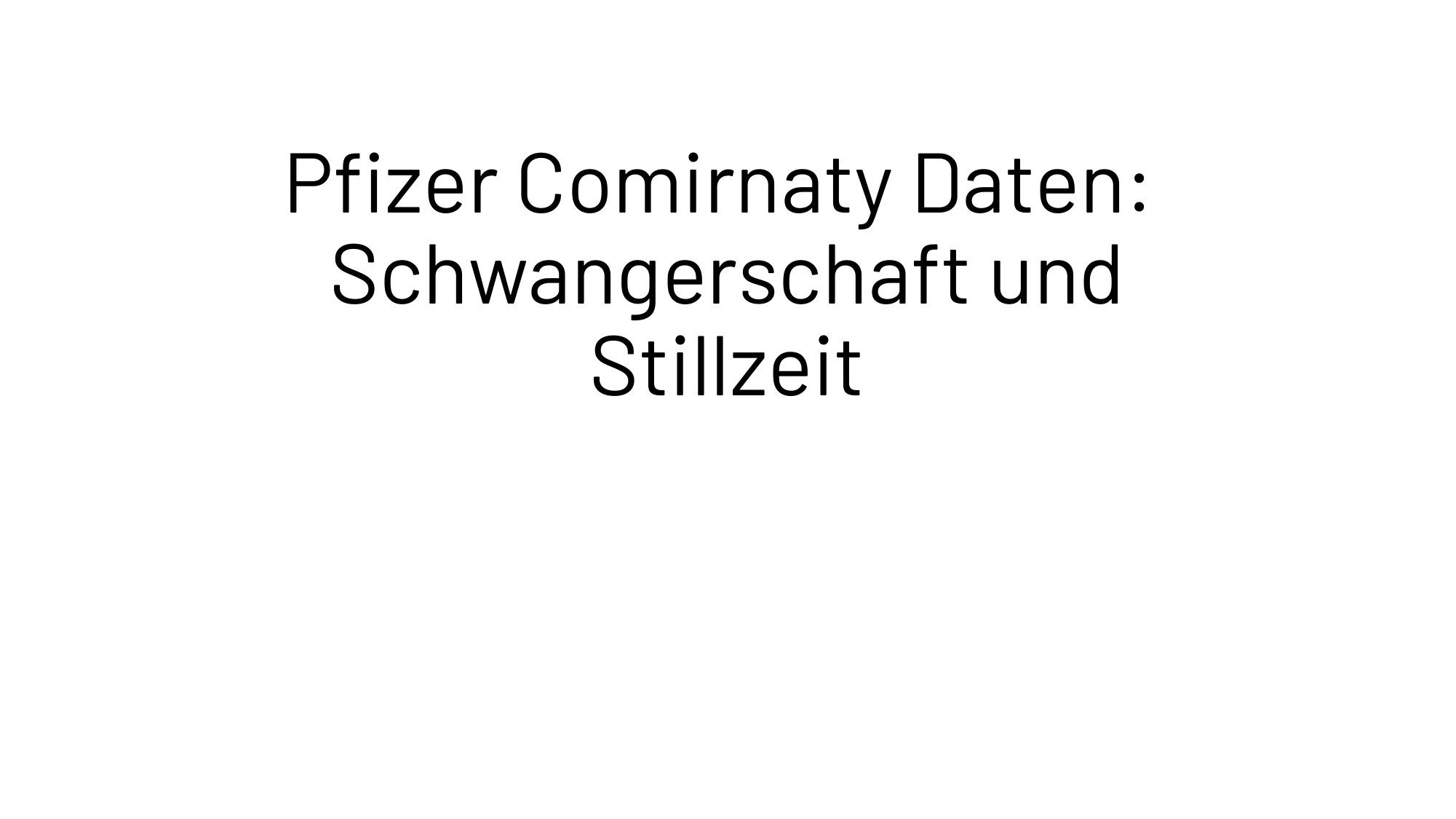

# Pfizer Comirnaty Daten:  Schwangerschaft und Stillzeit